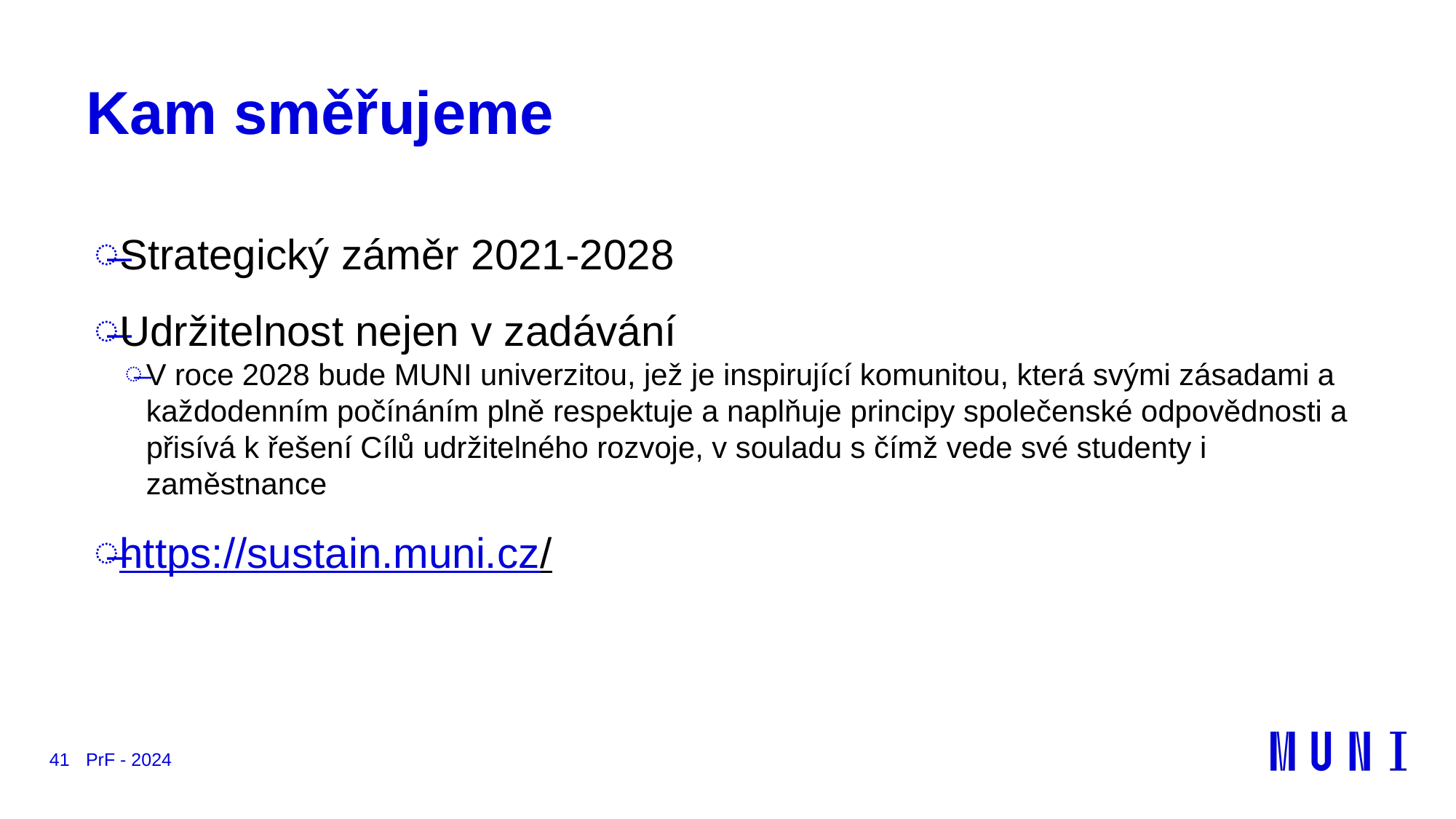

# Kam směřujeme
Strategický záměr 2021-2028
Udržitelnost nejen v zadávání
V roce 2028 bude MUNI univerzitou, jež je inspirující komunitou, která svými zásadami a každodenním počínáním plně respektuje a naplňuje principy společenské odpovědnosti a přisívá k řešení Cílů udržitelného rozvoje, v souladu s čímž vede své studenty i zaměstnance
https://sustain.muni.cz/

41
PrF - 2024